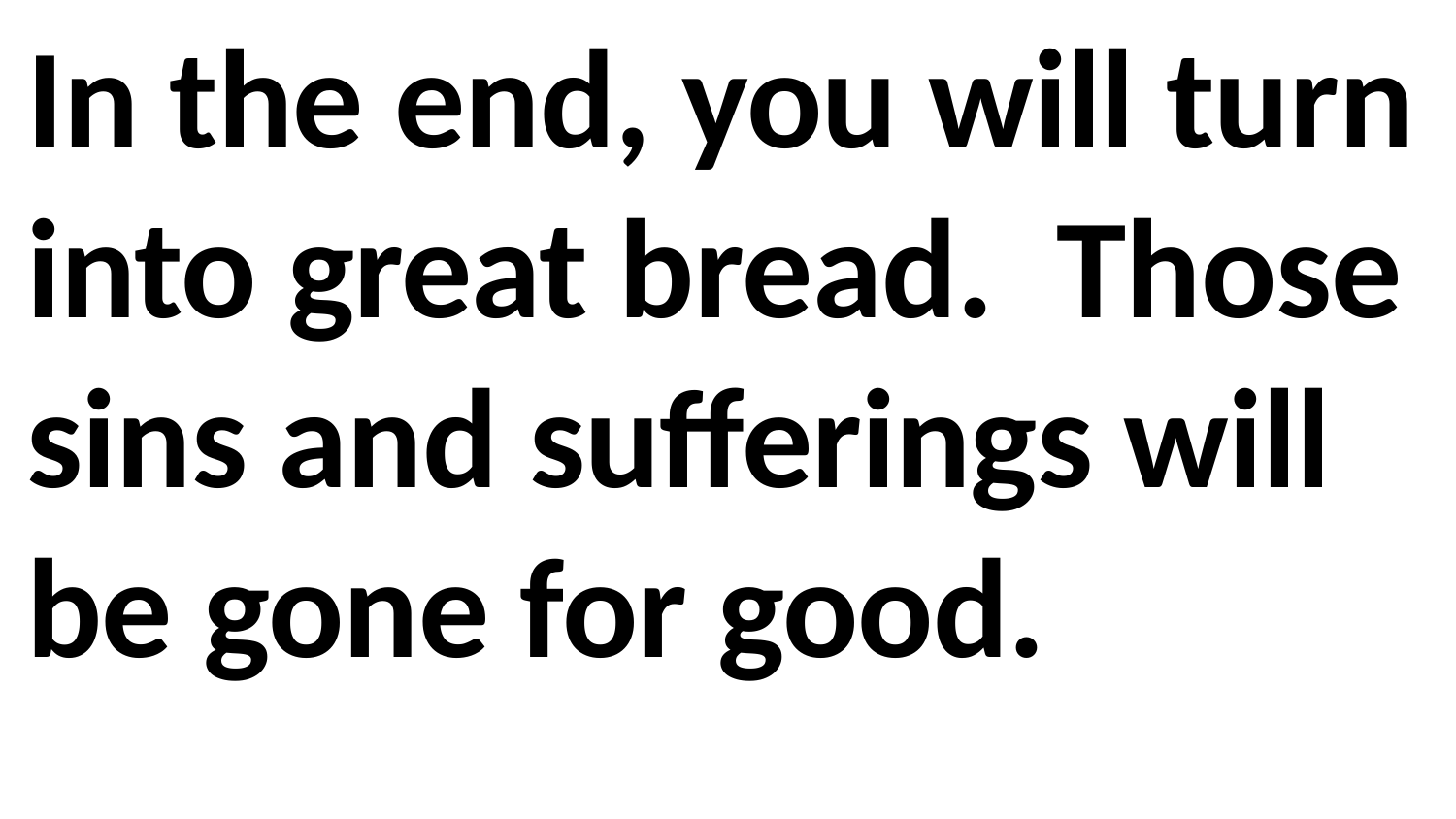

In the end, you will turn into great bread.  Those sins and sufferings will be gone for good.